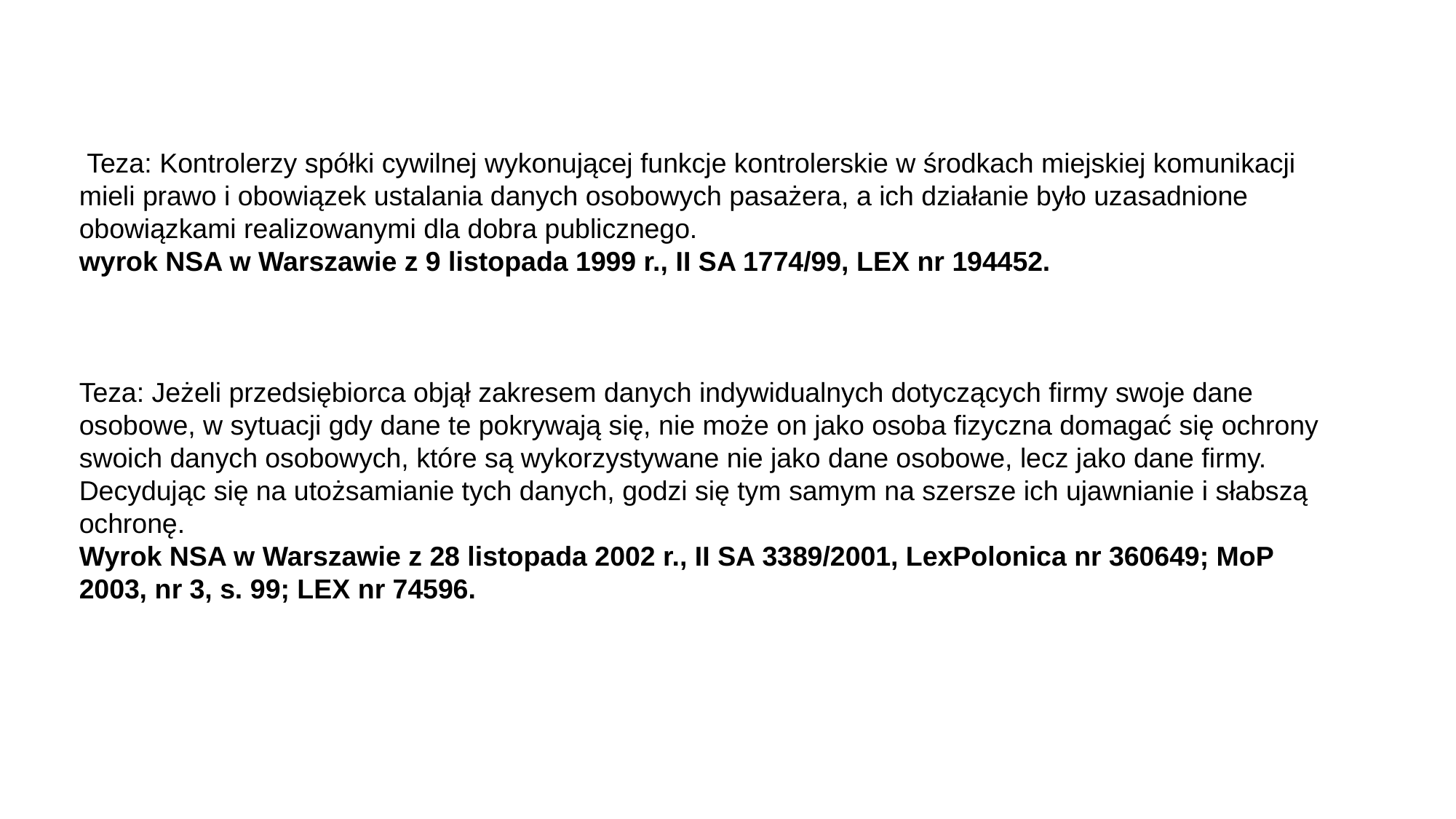

Teza: Kontrolerzy spółki cywilnej wykonującej funkcje kontrolerskie w środkach miejskiej komunikacji mieli prawo i obowiązek ustalania danych osobowych pasażera, a ich działanie było uzasadnione obowiązkami realizowanymi dla dobra publicznego.
wyrok NSA w Warszawie z 9 listopada 1999 r., II SA 1774/99, LEX nr 194452.

Teza: Jeżeli przedsiębiorca objął zakresem danych indywidualnych dotyczących firmy swoje dane osobowe, w sytuacji gdy dane te pokrywają się, nie może on jako osoba fizyczna domagać się ochrony swoich danych osobowych, które są wykorzystywane nie jako dane osobowe, lecz jako dane firmy. Decydując się na utożsamianie tych danych, godzi się tym samym na szersze ich ujawnianie i słabszą ochronę.
Wyrok NSA w Warszawie z 28 listopada 2002 r., II SA 3389/2001, LexPolonica nr 360649; MoP 2003, nr 3, s. 99; LEX nr 74596.